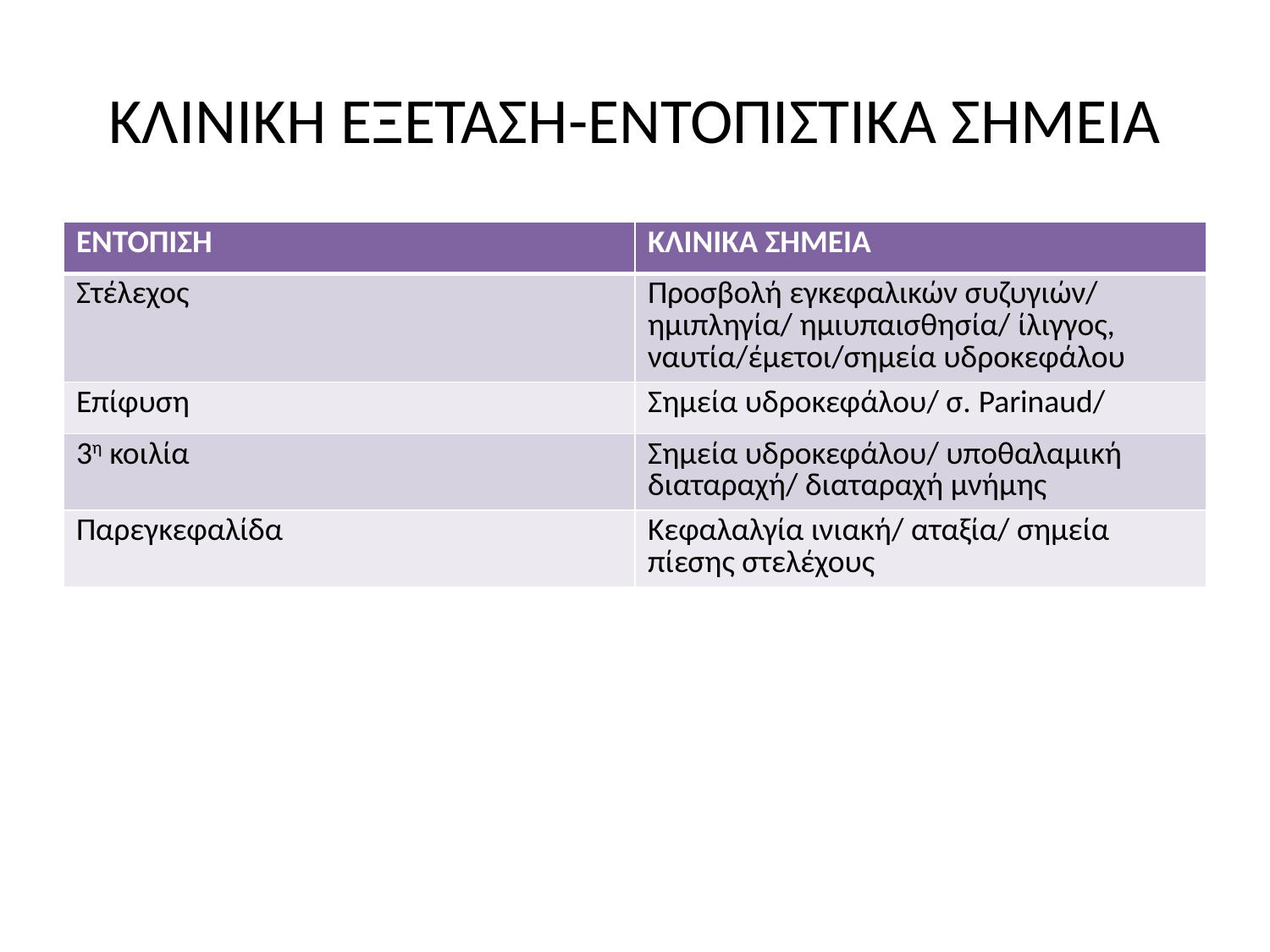

# ΚΛΙΝΙΚΗ ΕΞΕΤΑΣΗ-ΕΝΤΟΠΙΣΤΙΚΑ ΣΗΜΕΙΑ
| ΕΝΤΟΠΙΣΗ | ΚΛΙΝΙΚΑ ΣΗΜΕΙΑ |
| --- | --- |
| Στέλεχος | Προσβολή εγκεφαλικών συζυγιών/ ημιπληγία/ ημιυπαισθησία/ ίλιγγος, ναυτία/έμετοι/σημεία υδροκεφάλου |
| Επίφυση | Σημεία υδροκεφάλου/ σ. Parinaud/ |
| 3η κοιλία | Σημεία υδροκεφάλου/ υποθαλαμική διαταραχή/ διαταραχή μνήμης |
| Παρεγκεφαλίδα | Κεφαλαλγία ινιακή/ αταξία/ σημεία πίεσης στελέχους |